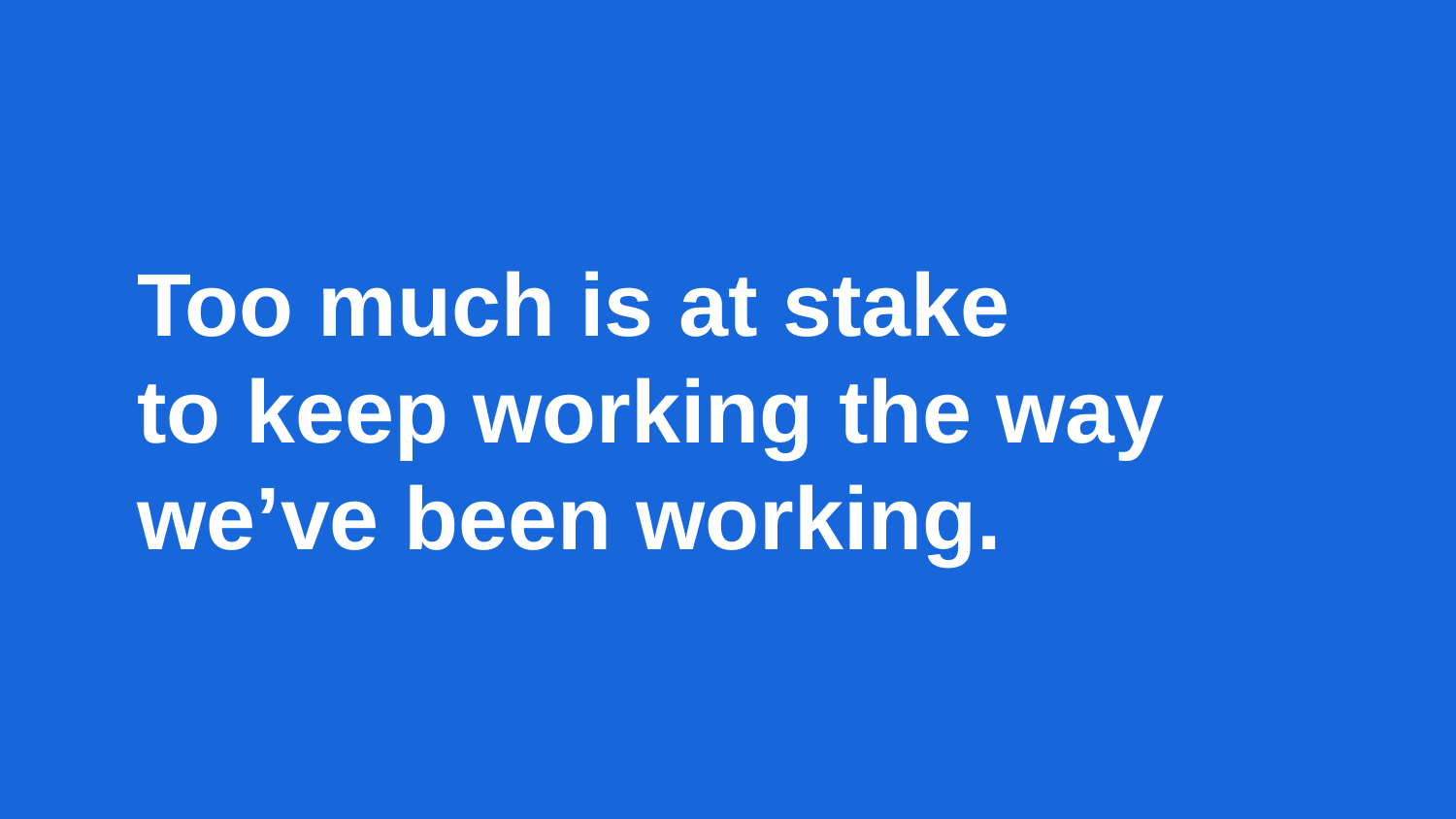

# Too much is at stake
to keep working the way we’ve been working.